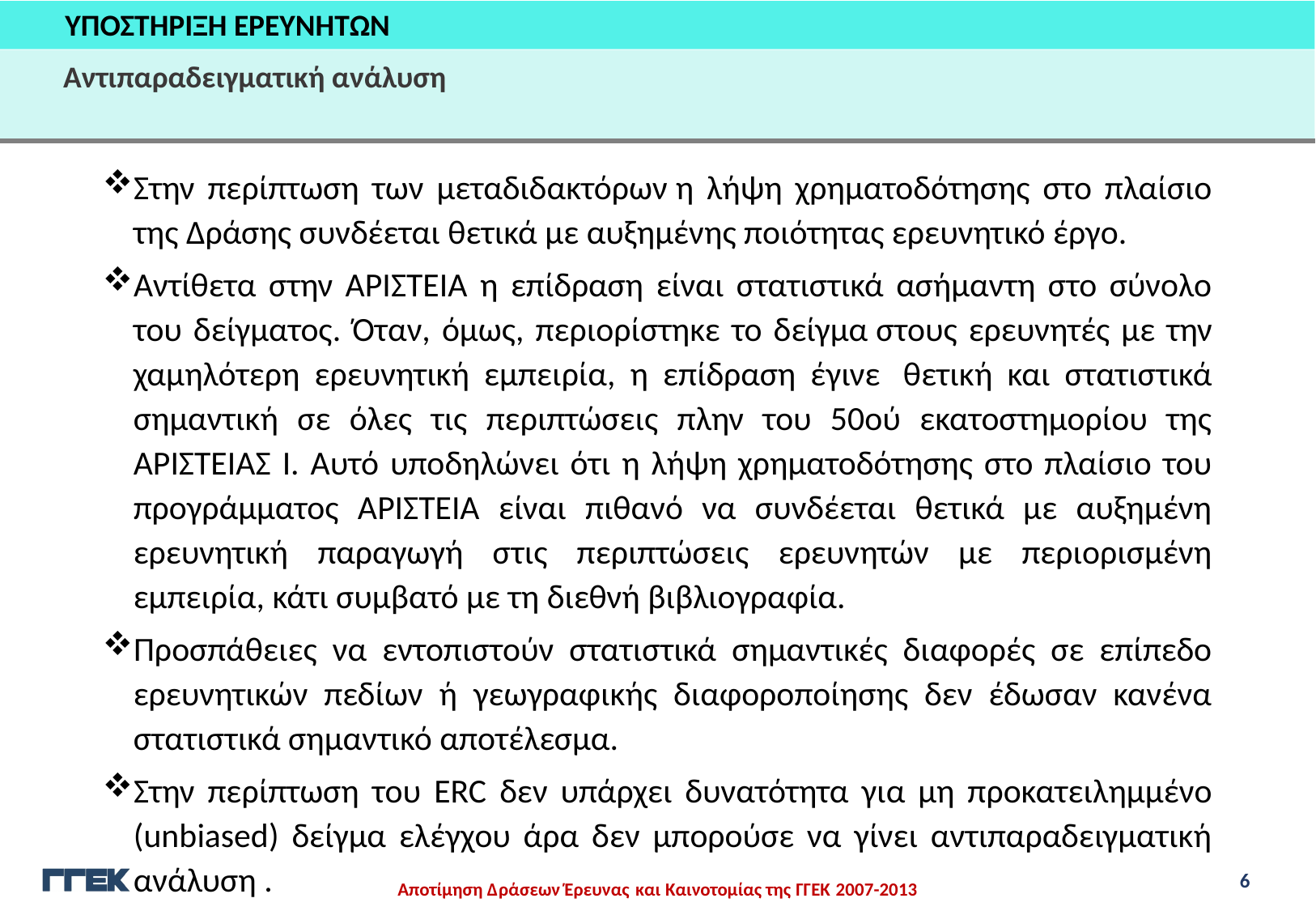

ΥΠΟΣΤΗΡΙΞΗ ΕΡΕΥΝΗΤΩΝ
Αντιπαραδειγματική ανάλυση
Στην περίπτωση των μεταδιδακτόρων η λήψη χρηματοδότησης στο πλαίσιο της Δράσης συνδέεται θετικά με αυξημένης ποιότητας ερευνητικό έργο.
Αντίθετα στην ΑΡΙΣΤΕΙΑ η επίδραση είναι στατιστικά ασήμαντη στο σύνολο του δείγματος. Όταν, όμως, περιορίστηκε το δείγμα στους ερευνητές με την χαμηλότερη ερευνητική εμπειρία, η επίδραση έγινε  θετική και στατιστικά σημαντική σε όλες τις περιπτώσεις πλην του 50ού εκατοστημορίου της ΑΡΙΣΤΕΙΑΣ Ι. Αυτό υποδηλώνει ότι η λήψη χρηματοδότησης στο πλαίσιο του προγράμματος ΑΡΙΣΤΕΙΑ είναι πιθανό να συνδέεται θετικά με αυξημένη ερευνητική παραγωγή στις περιπτώσεις ερευνητών με περιορισμένη εμπειρία, κάτι συμβατό με τη διεθνή βιβλιογραφία.
Προσπάθειες να εντοπιστούν στατιστικά σημαντικές διαφορές σε επίπεδο ερευνητικών πεδίων ή γεωγραφικής διαφοροποίησης δεν έδωσαν κανένα στατιστικά σημαντικό αποτέλεσμα.
Στην περίπτωση του ERC δεν υπάρχει δυνατότητα για μη προκατειλημμένο (unbiased) δείγμα ελέγχου άρα δεν μπορούσε να γίνει αντιπαραδειγματική ανάλυση .